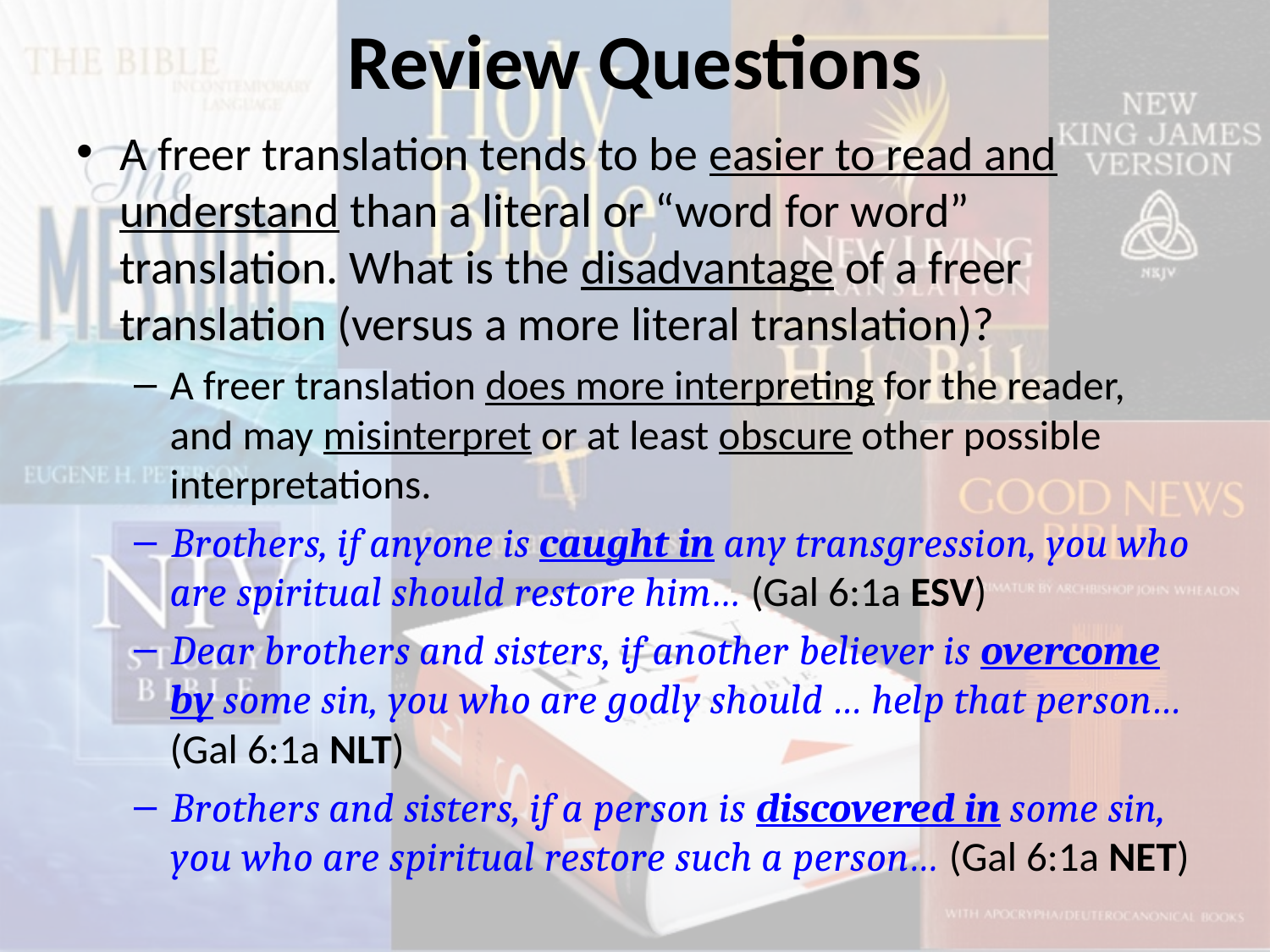

# Review Questions
A freer translation tends to be easier to read and understand than a literal or “word for word” translation. What is the disadvantage of a freer translation (versus a more literal translation)?
A freer translation does more interpreting for the reader, and may misinterpret or at least obscure other possible interpretations.
Brothers, if anyone is caught in any transgression, you who are spiritual should restore him… (Gal 6:1a ESV)
Dear brothers and sisters, if another believer is overcome by some sin, you who are godly should … help that person… (Gal 6:1a NLT)
Brothers and sisters, if a person is discovered in some sin, you who are spiritual restore such a person… (Gal 6:1a NET)